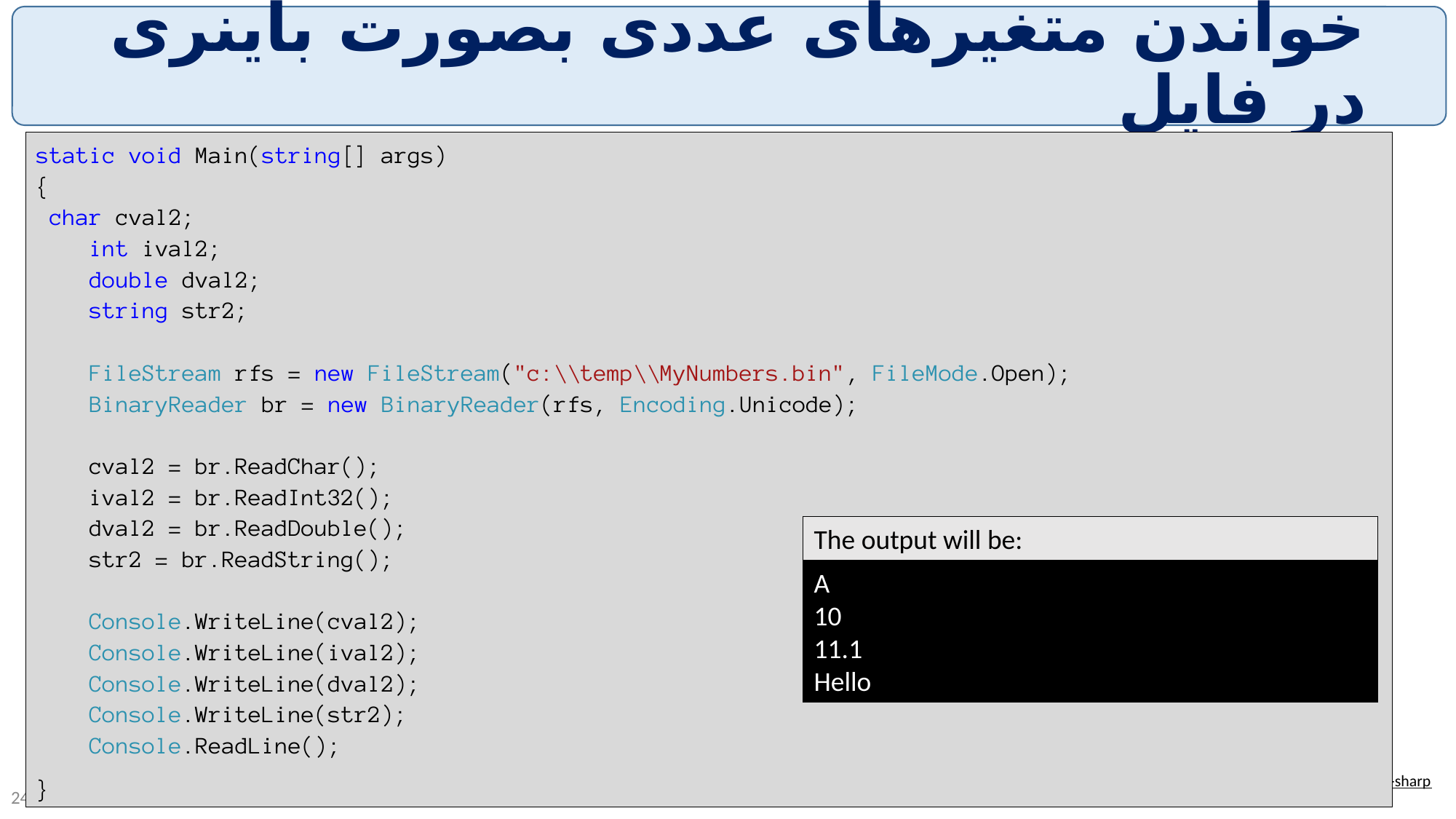

# خواندن متغیرهای عددی بصورت باینری در فایل
static void Main(string[] args)
{
 char cval2;
    int ival2;
    double dval2;
    string str2;

    FileStream rfs = new FileStream("c:\\temp\\MyNumbers.bin", FileMode.Open);
    BinaryReader br = new BinaryReader(rfs, Encoding.Unicode);

    cval2 = br.ReadChar();
    ival2 = br.ReadInt32();
    dval2 = br.ReadDouble();
    str2 = br.ReadString();

    Console.WriteLine(cval2);
    Console.WriteLine(ival2);
    Console.WriteLine(dval2);
    Console.WriteLine(str2);
    Console.ReadLine();
}
The output will be:
A
10
11.1
Hello
https://stackoverflow.com/questions/21691677/how-to-retrieve-integer-value-from-binary-file-in-c-sharp
V. Haghighatdoost, Shahed university
24